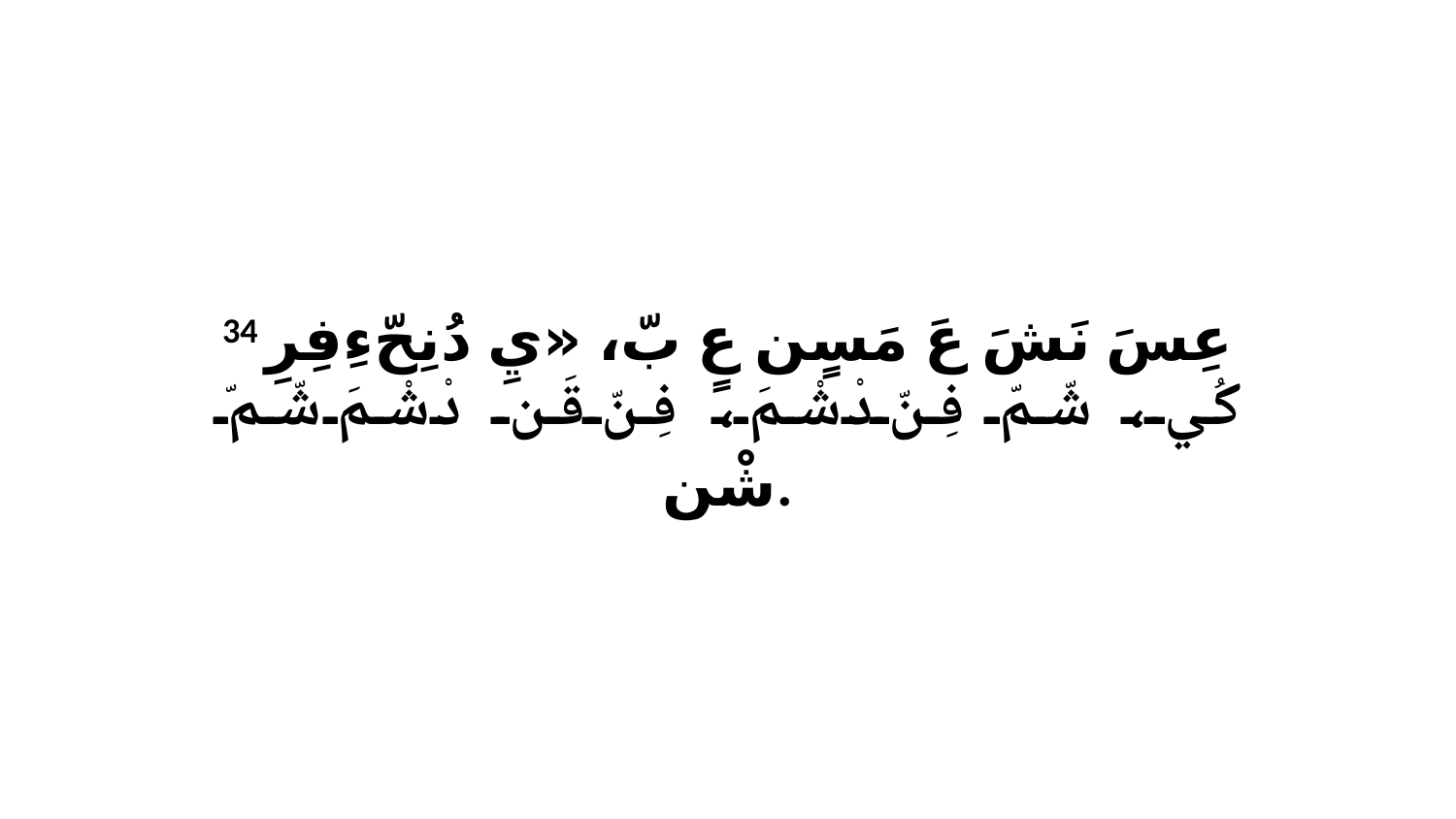

34 عِسَ نَشَ عَ مَسٍن عٍ بّ، «يِ دُنِحّءِفِرِ كُي، شّمّ فِنّ دْشْمَ، فِنّ قَن دْشْمَ شّمّ شْن.